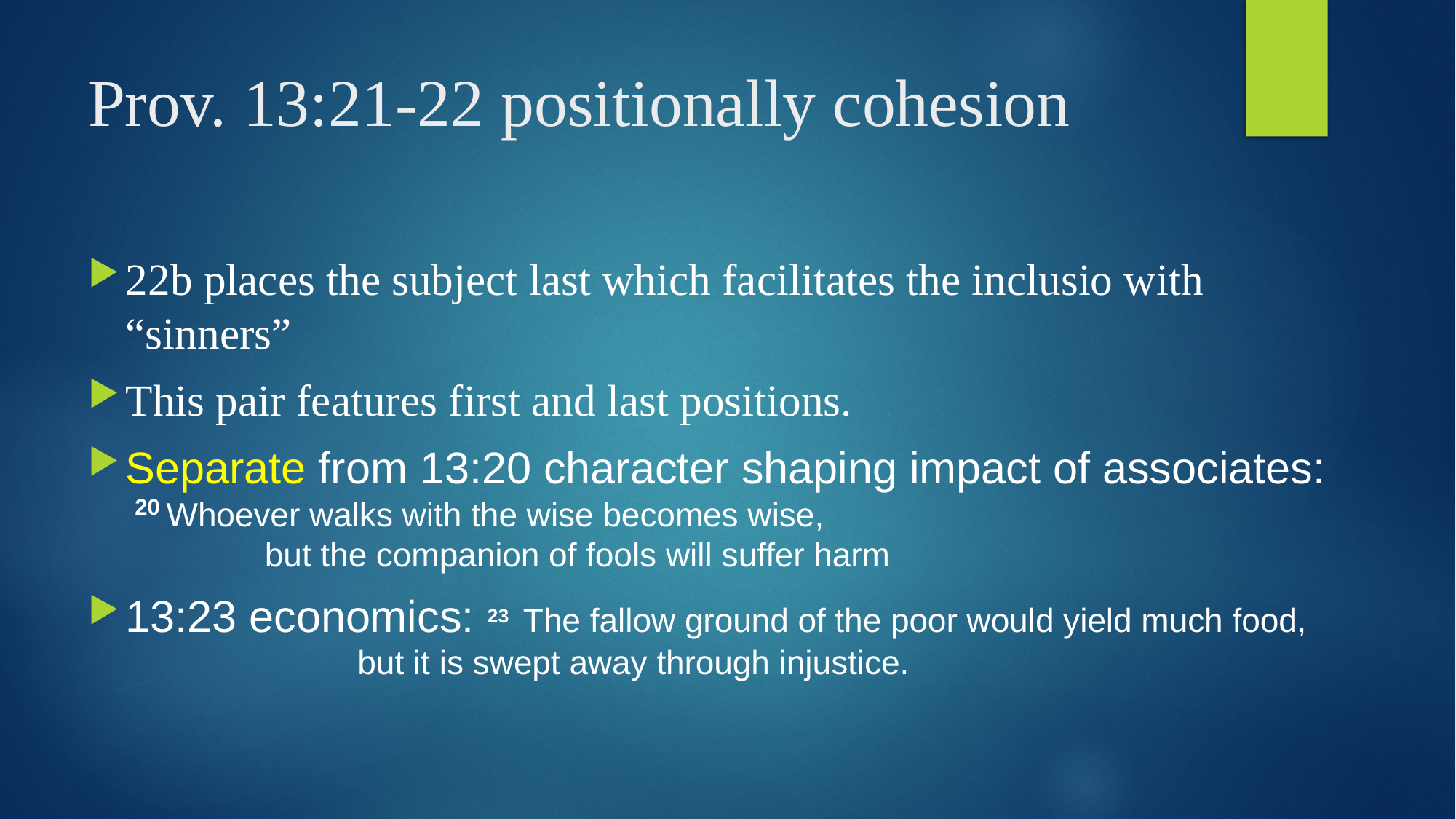

# Prov. 13:21-22 positionally cohesion
22b places the subject last which facilitates the inclusio with “sinners”
This pair features first and last positions.
Separate from 13:20 character shaping impact of associates:
 20 Whoever walks with the wise becomes wise,
               but the companion of fools will suffer harm
13:23 economics: 23  The fallow ground of the poor would yield much food,
                         but it is swept away through injustice.